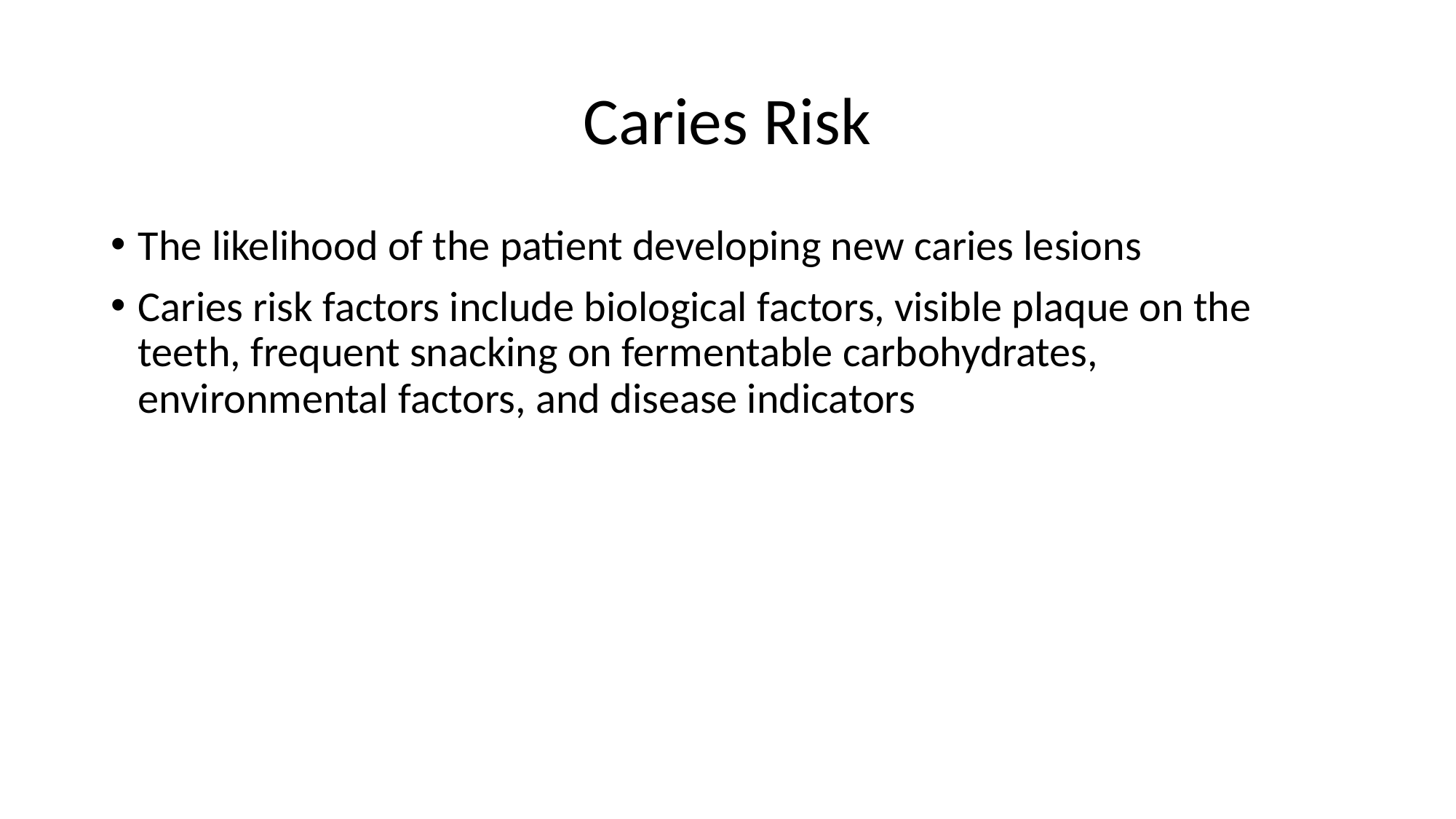

# Caries Risk
The likelihood of the patient developing new caries lesions
Caries risk factors include biological factors, visible plaque on the teeth, frequent snacking on fermentable carbohydrates,  environmental factors, and disease indicators